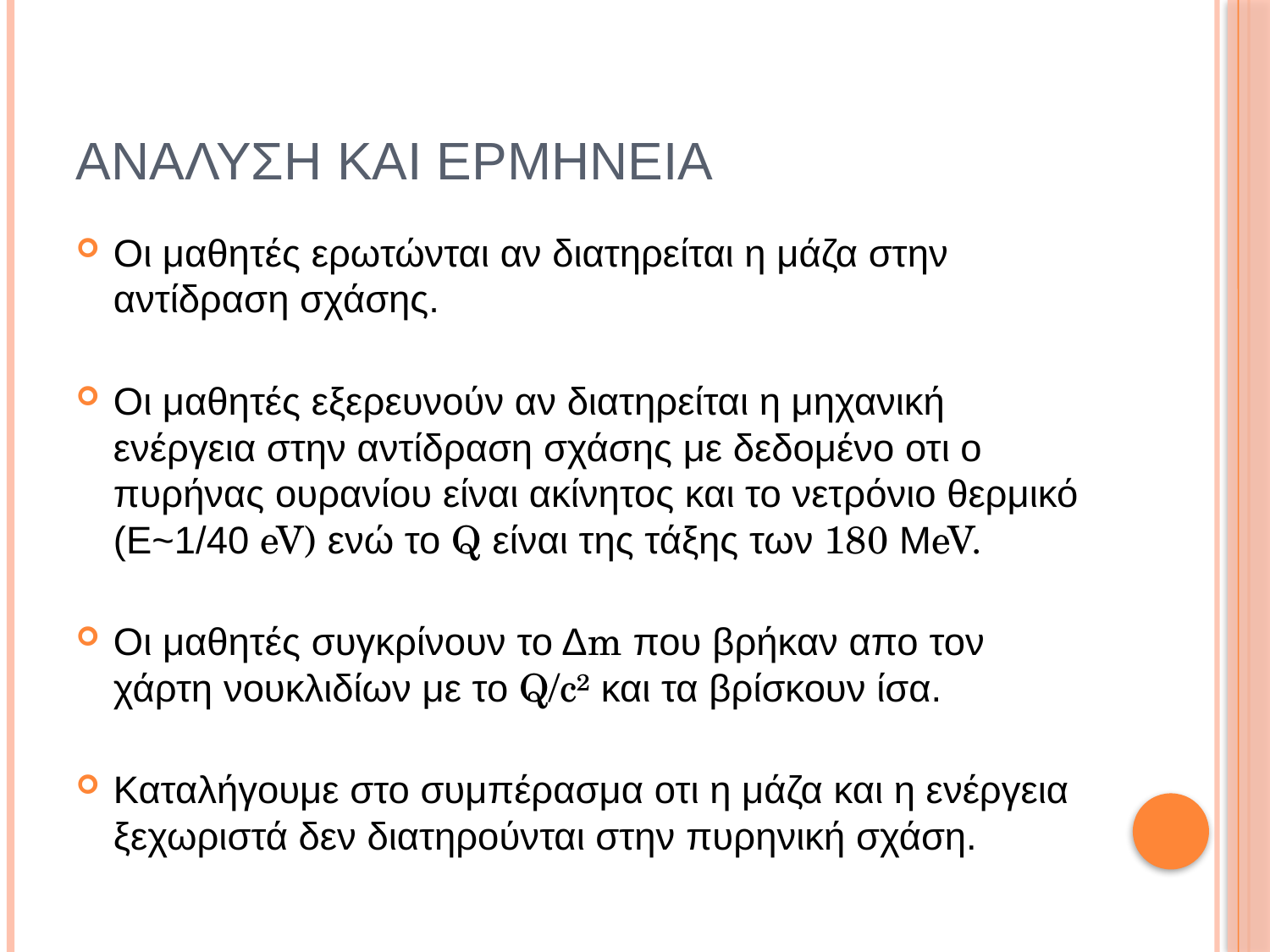

# Αναλυση και ερμηνεια
Οι μαθητές ερωτώνται αν διατηρείται η μάζα στην αντίδραση σχάσης.
Οι μαθητές εξερευνούν αν διατηρείται η μηχανική ενέργεια στην αντίδραση σχάσης με δεδομένο οτι ο πυρήνας ουρανίου είναι ακίνητος και το νετρόνιο θερμικό (Ε~1/40 eV) ενώ το Q είναι της τάξης των 180 ΜeV.
Oι μαθητές συγκρίνουν το Δm που βρήκαν απο τον χάρτη νουκλιδίων με το Q/c² και τα βρίσκουν ίσα.
Καταλήγουμε στο συμπέρασμα οτι η μάζα και η ενέργεια ξεχωριστά δεν διατηρούνται στην πυρηνική σχάση.